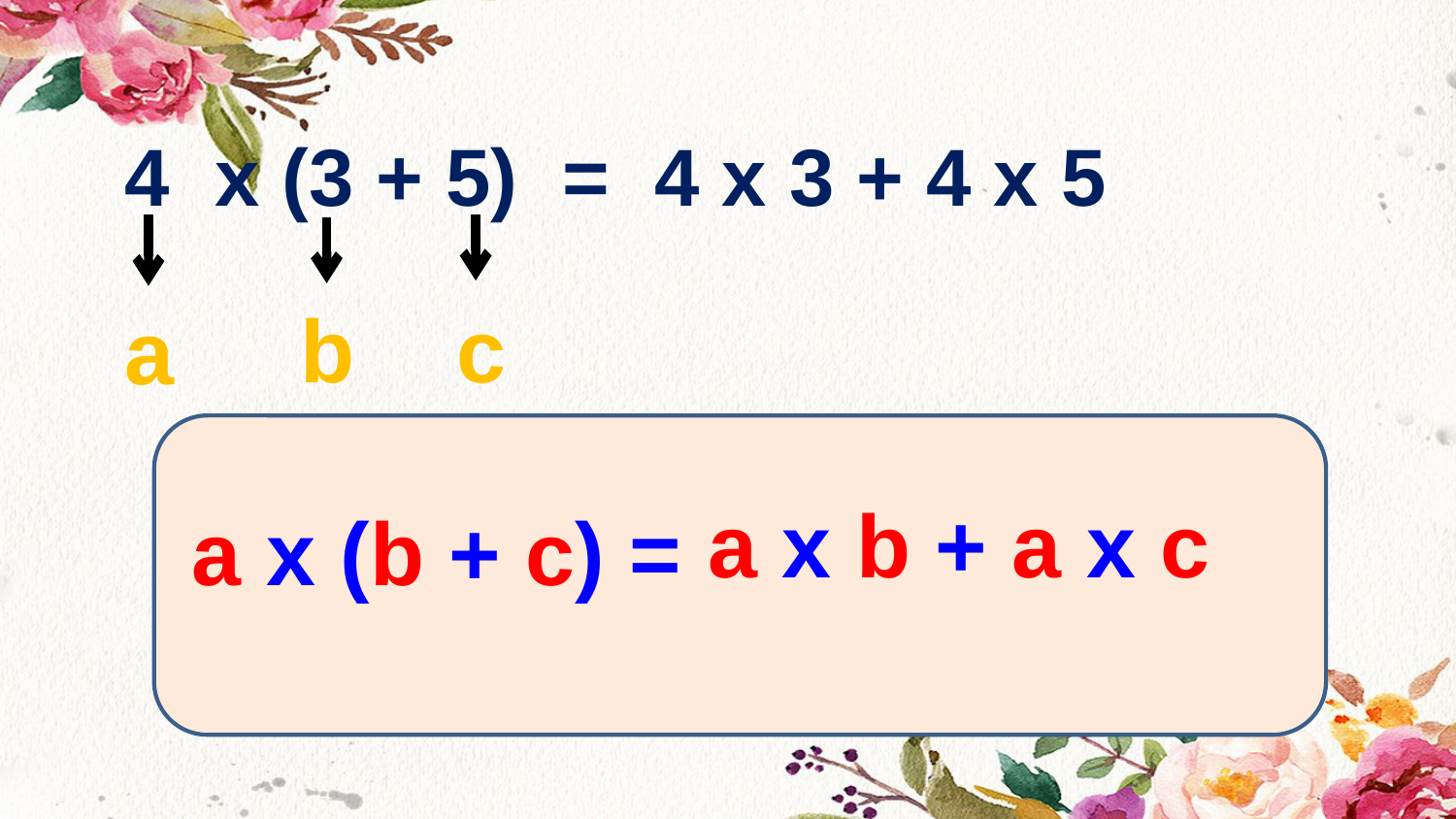

4  x (3 + 5)  =  4 x 3 + 4 x 5
b
c
a

a x b + a x c
a x (b + c) =
10